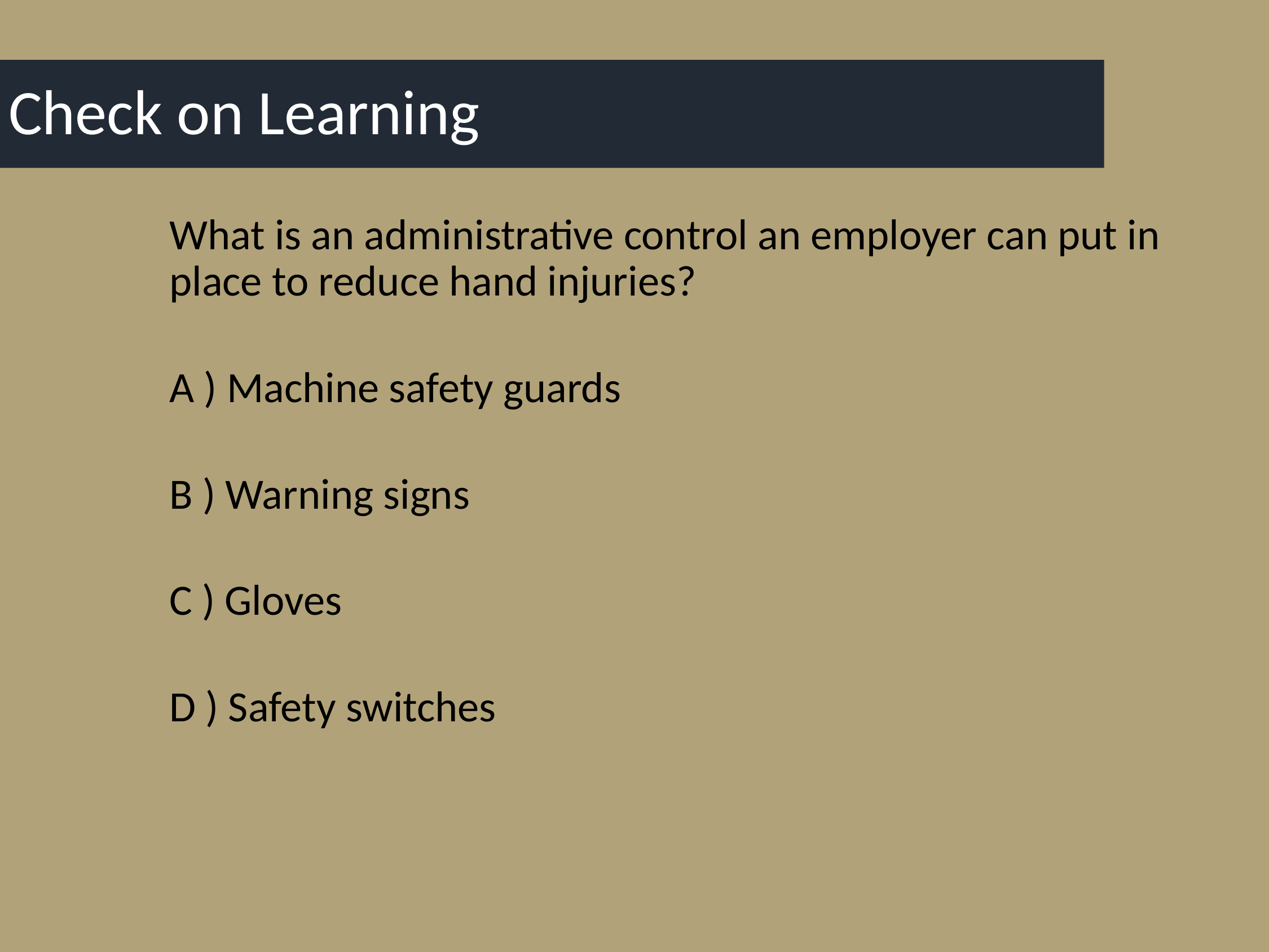

# Check on Learning
What is an administrative control an employer can put in place to reduce hand injuries?

A ) Machine safety guards

B ) Warning signs

C ) Gloves

D ) Safety switches